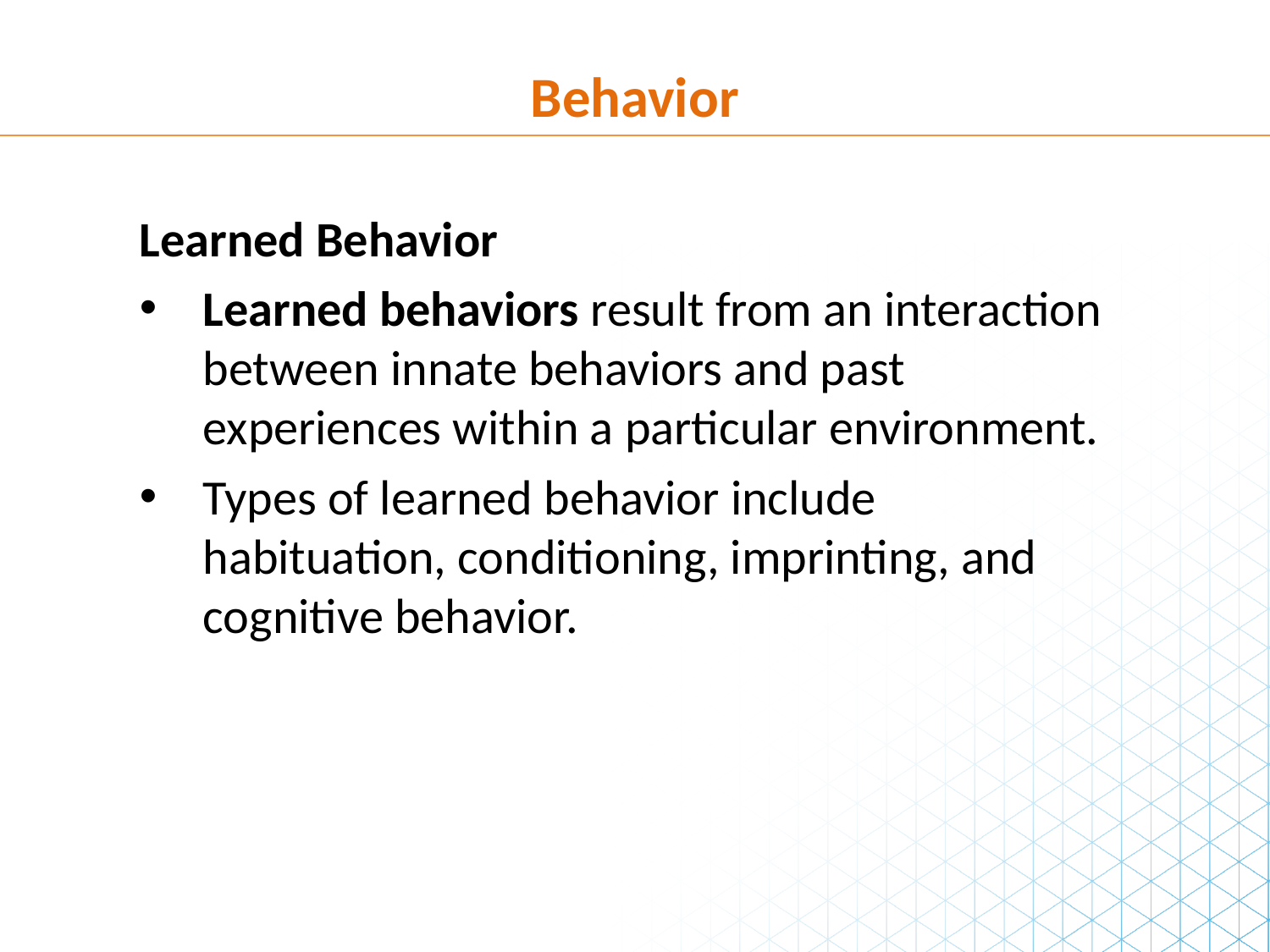

Behavior
Learned Behavior
Learned behaviors result from an interaction between innate behaviors and past experiences within a particular environment.
Types of learned behavior include habituation, conditioning, imprinting, and cognitive behavior.